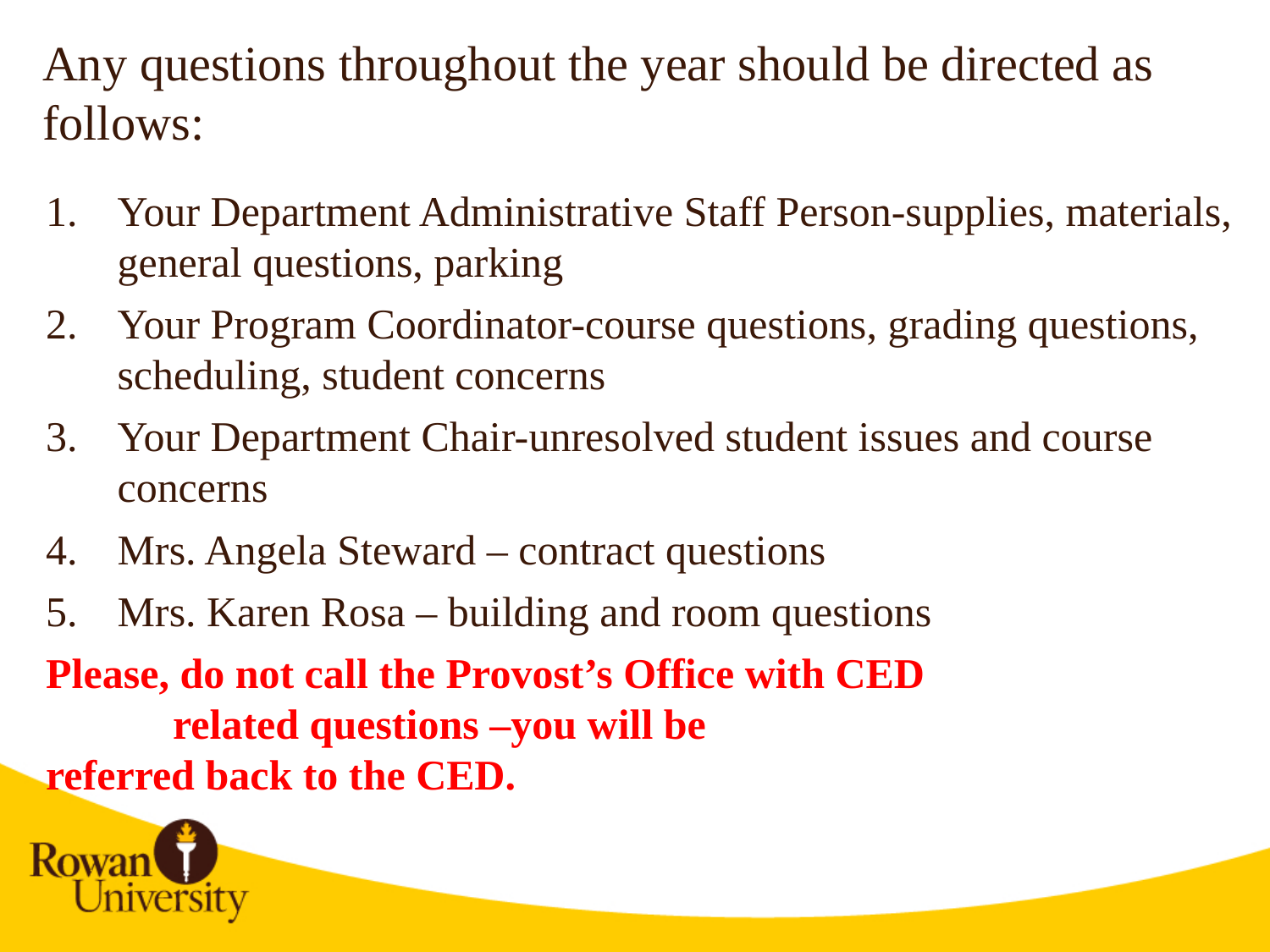

# Any questions throughout the year should be directed as follows:
Your Department Administrative Staff Person-supplies, materials, general questions, parking
Your Program Coordinator-course questions, grading questions, scheduling, student concerns
Your Department Chair-unresolved student issues and course concerns
Mrs. Angela Steward – contract questions
Mrs. Karen Rosa – building and room questions
Please, do not call the Provost’s Office with CED 			related questions –you will be 				referred back to the CED.